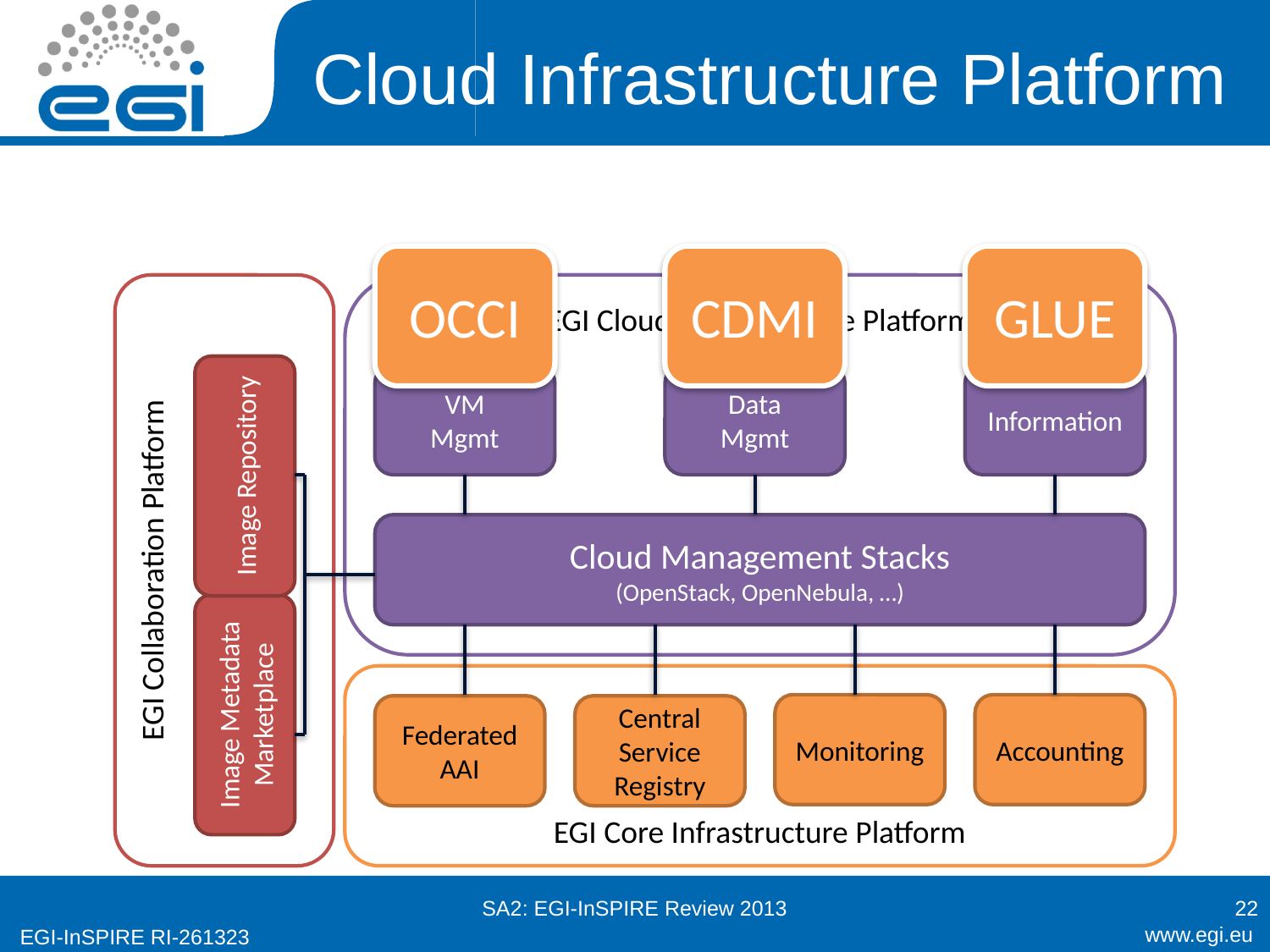

# Cloud Infrastructure Platform
OCCI
CDMI
GLUE
EGI Collaboration Platform
EGI Cloud Infrastructure Platform
VM
Mgmt
Data
Mgmt
Information
Image Repository
Cloud Management Stacks
(OpenStack, OpenNebula, …)
Image Metadata Marketplace
EGI Core Infrastructure Platform
Monitoring
Accounting
Federated AAI
Central Service
Registry
SA2: EGI-InSPIRE Review 2013
22